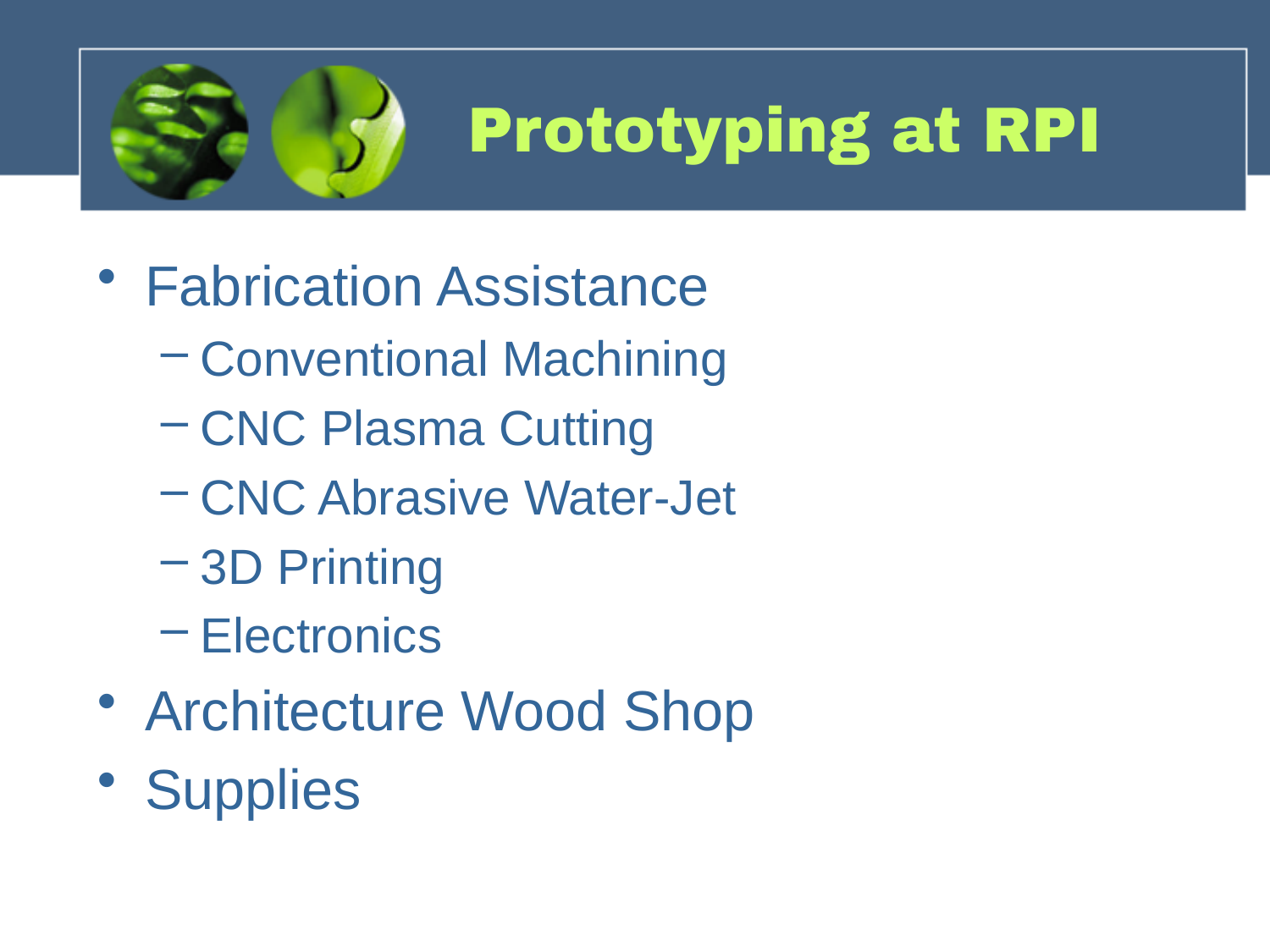

# Prototyping at RPI
Fabrication Assistance
Conventional Machining
CNC Plasma Cutting
CNC Abrasive Water-Jet
3D Printing
Electronics
Architecture Wood Shop
Supplies